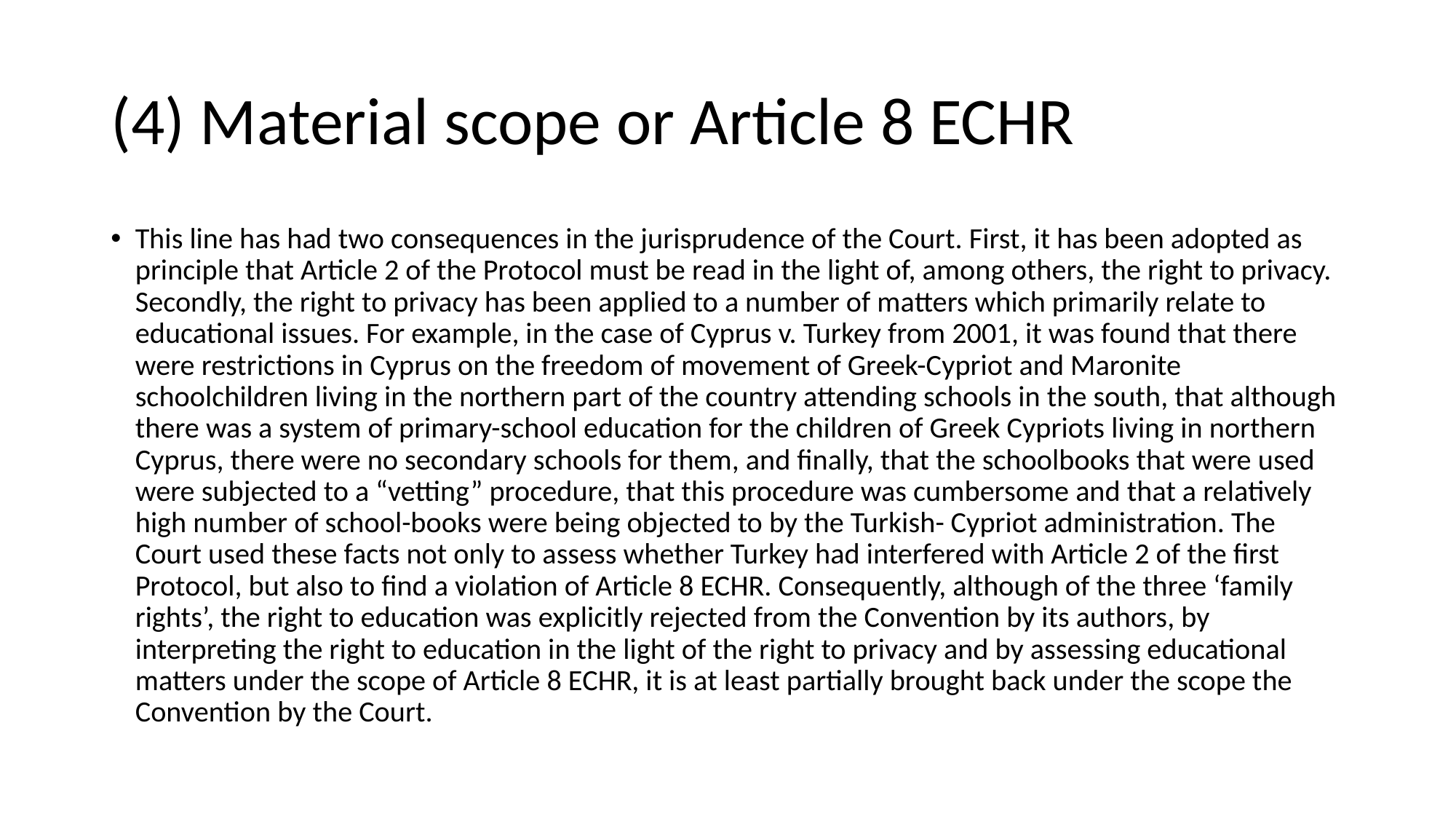

# (4) Material scope or Article 8 ECHR
This line has had two consequences in the jurisprudence of the Court. First, it has been adopted as principle that Article 2 of the Protocol must be read in the light of, among others, the right to privacy. Secondly, the right to privacy has been applied to a number of matters which primarily relate to educational issues. For example, in the case of Cyprus v. Turkey from 2001, it was found that there were restrictions in Cyprus on the freedom of movement of Greek-Cypriot and Maronite schoolchildren living in the northern part of the country attending schools in the south, that although there was a system of primary-school education for the children of Greek Cypriots living in northern Cyprus, there were no secondary schools for them, and finally, that the schoolbooks that were used were subjected to a “vetting” procedure, that this procedure was cumbersome and that a relatively high number of school-books were being objected to by the Turkish- Cypriot administration. The Court used these facts not only to assess whether Turkey had interfered with Article 2 of the first Protocol, but also to find a violation of Article 8 ECHR. Consequently, although of the three ‘family rights’, the right to education was explicitly rejected from the Convention by its authors, by interpreting the right to education in the light of the right to privacy and by assessing educational matters under the scope of Article 8 ECHR, it is at least partially brought back under the scope the Convention by the Court.